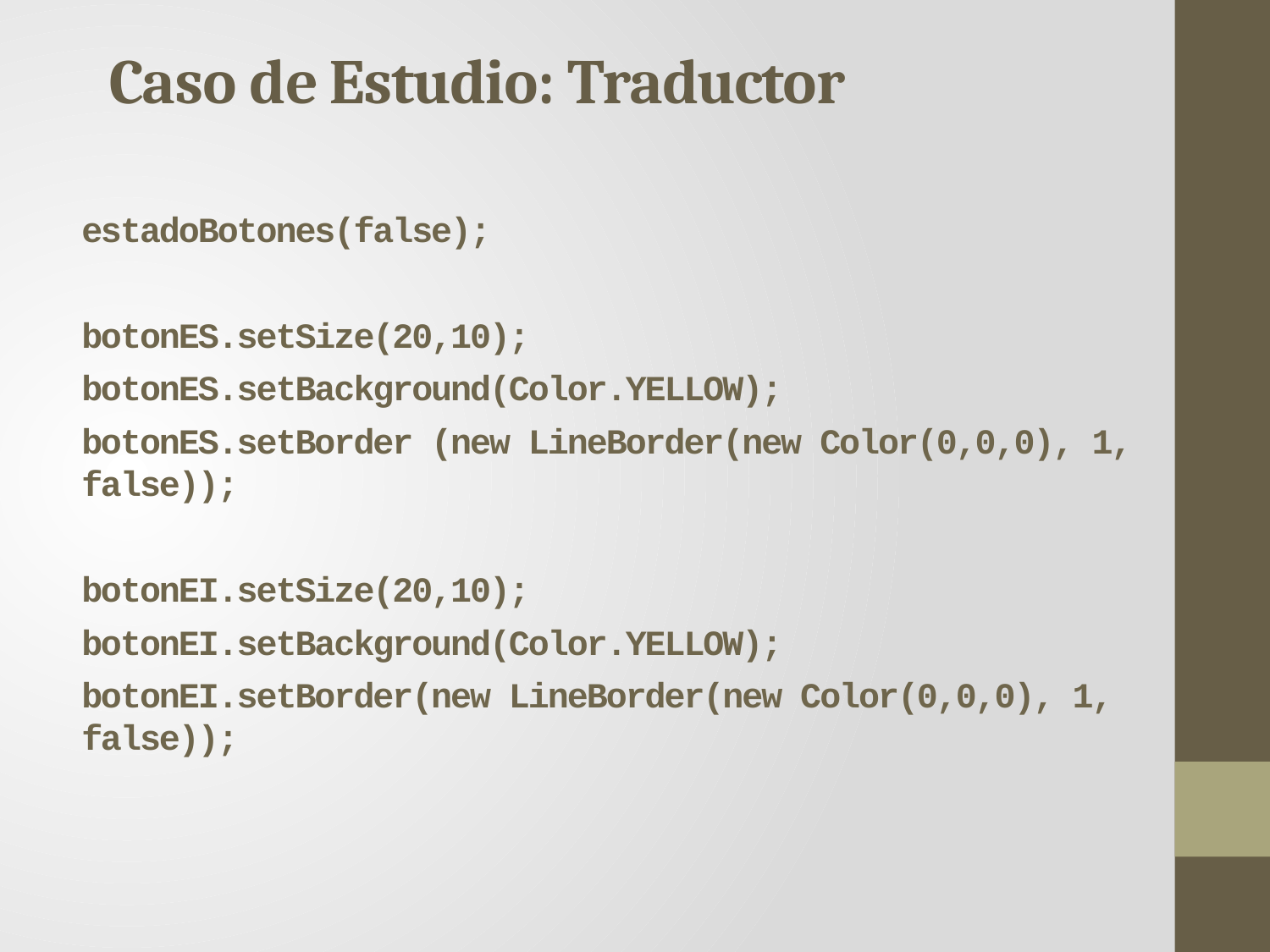

Caso de Estudio: Traductor

estadoBotones(false);

botonES.setSize(20,10);
botonES.setBackground(Color.YELLOW);
botonES.setBorder (new LineBorder(new Color(0,0,0), 1, false));

botonEI.setSize(20,10);
botonEI.setBackground(Color.YELLOW);
botonEI.setBorder(new LineBorder(new Color(0,0,0), 1, false));